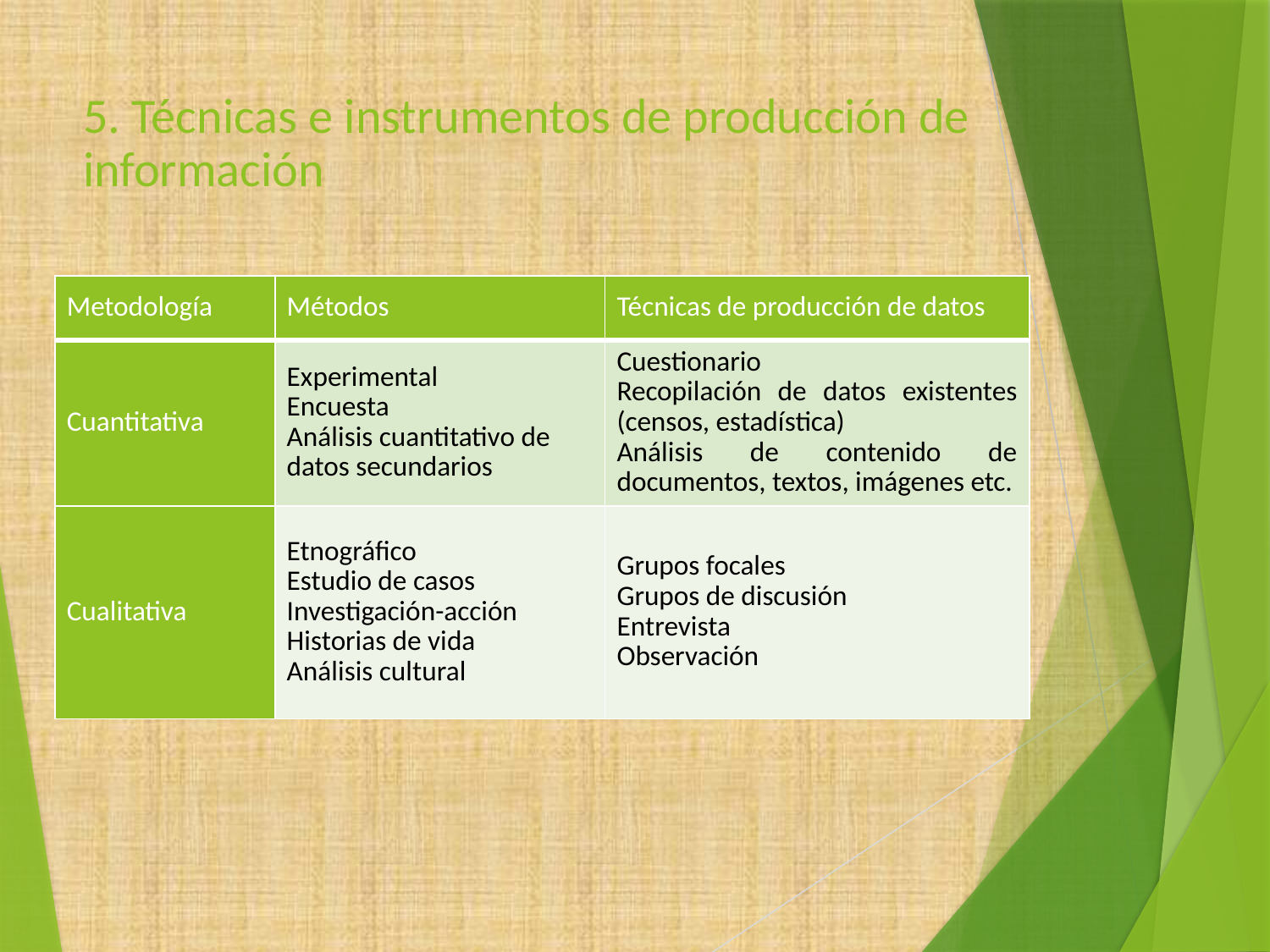

# 5. Técnicas e instrumentos de producción de información
| Metodología | Métodos | Técnicas de producción de datos |
| --- | --- | --- |
| Cuantitativa | Experimental Encuesta Análisis cuantitativo de datos secundarios | Cuestionario Recopilación de datos existentes (censos, estadística) Análisis de contenido de documentos, textos, imágenes etc. |
| Cualitativa | Etnográfico Estudio de casos Investigación-acción Historias de vida Análisis cultural | Grupos focales Grupos de discusión Entrevista Observación |